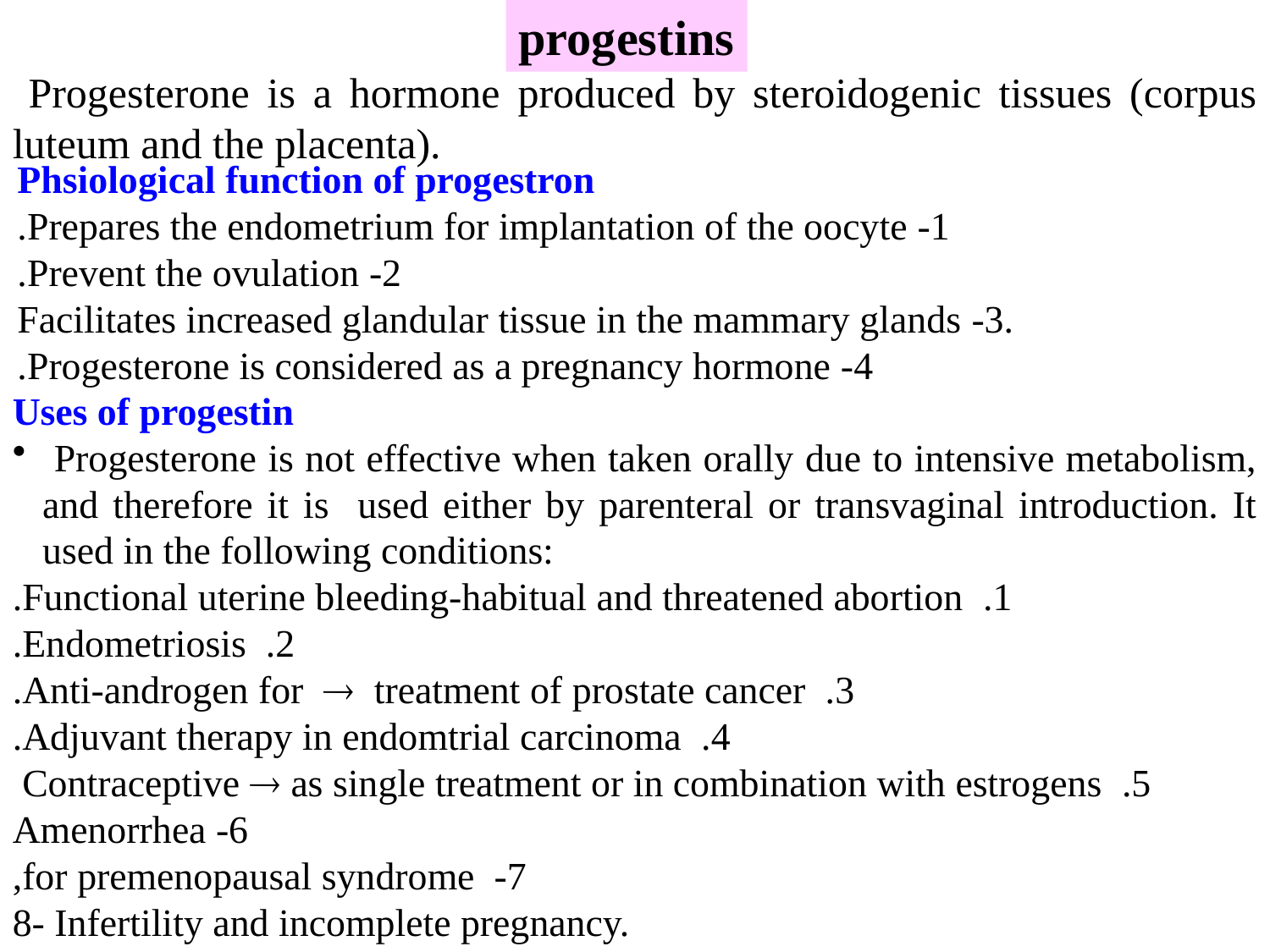

progestins
 Progesterone is a hormone produced by steroidogenic tissues (corpus luteum and the placenta).
Phsiological function of progestron
1- Prepares the endometrium for implantation of the oocyte.
2- Prevent the ovulation.
.3- Facilitates increased glandular tissue in the mammary glands
4- Progesterone is considered as a pregnancy hormone.

Uses of progestin
 Progesterone is not effective when taken orally due to intensive metabolism, and therefore it is  used either by parenteral or transvaginal introduction. It used in the following conditions:
1.  Functional uterine bleeding-habitual and threatened abortion.
2.  Endometriosis.
3.  Anti-androgen for  →  treatment of prostate cancer.
4.  Adjuvant therapy in endomtrial carcinoma.
5.  Contraceptive → as single treatment or in combination with estrogens
6- Amenorrhea
7-  for premenopausal syndrome,
8- Infertility and incomplete pregnancy.